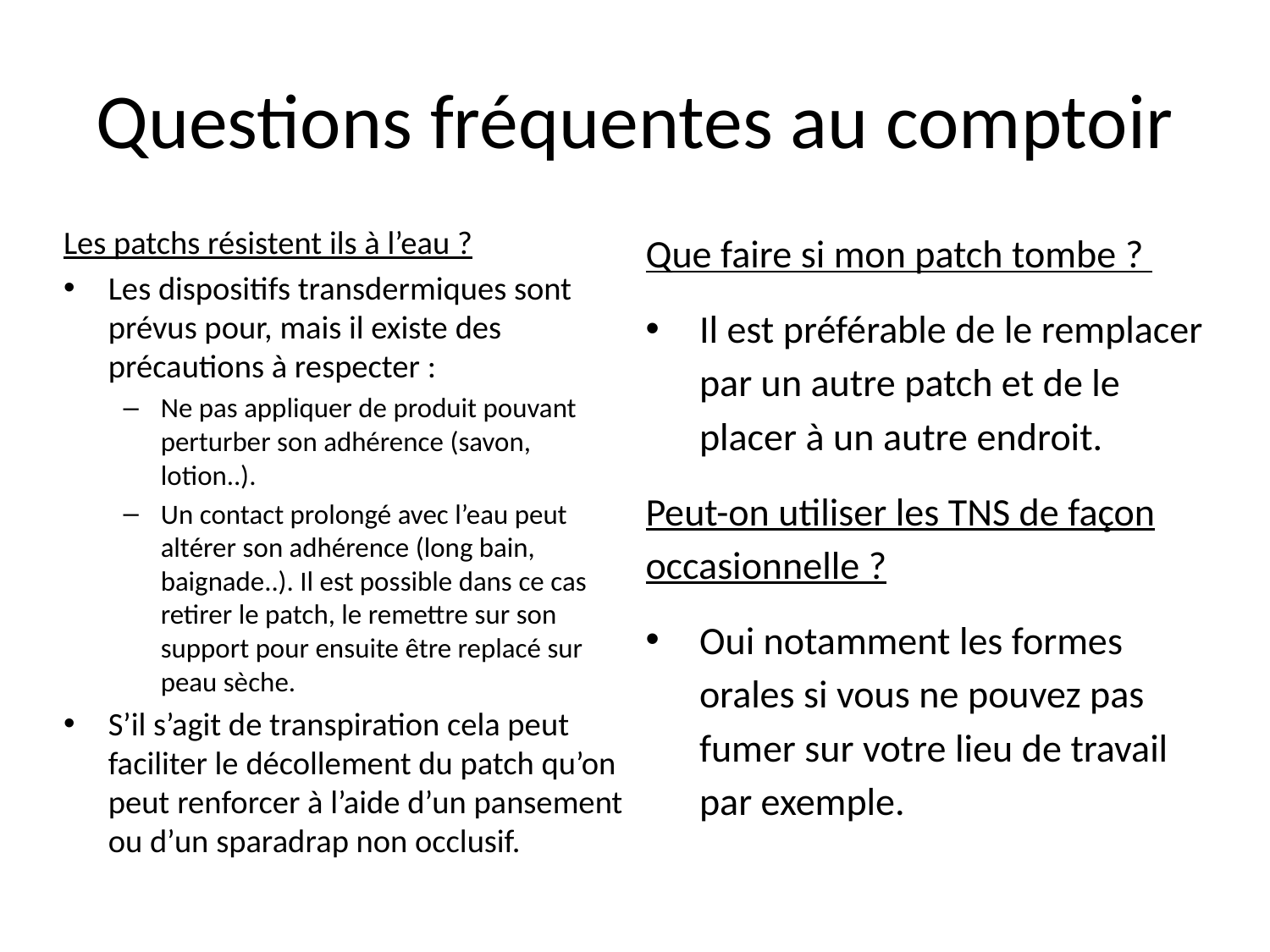

# Questions fréquentes au comptoir
Les patchs résistent ils à l’eau ?
Les dispositifs transdermiques sont prévus pour, mais il existe des précautions à respecter :
Ne pas appliquer de produit pouvant perturber son adhérence (savon, lotion..).
Un contact prolongé avec l’eau peut altérer son adhérence (long bain, baignade..). Il est possible dans ce cas retirer le patch, le remettre sur son support pour ensuite être replacé sur peau sèche.
S’il s’agit de transpiration cela peut faciliter le décollement du patch qu’on peut renforcer à l’aide d’un pansement ou d’un sparadrap non occlusif.

Que faire si mon patch tombe ?
Il est préférable de le remplacer par un autre patch et de le placer à un autre endroit.
Peut-on utiliser les TNS de façon occasionnelle ?
Oui notamment les formes orales si vous ne pouvez pas fumer sur votre lieu de travail par exemple.